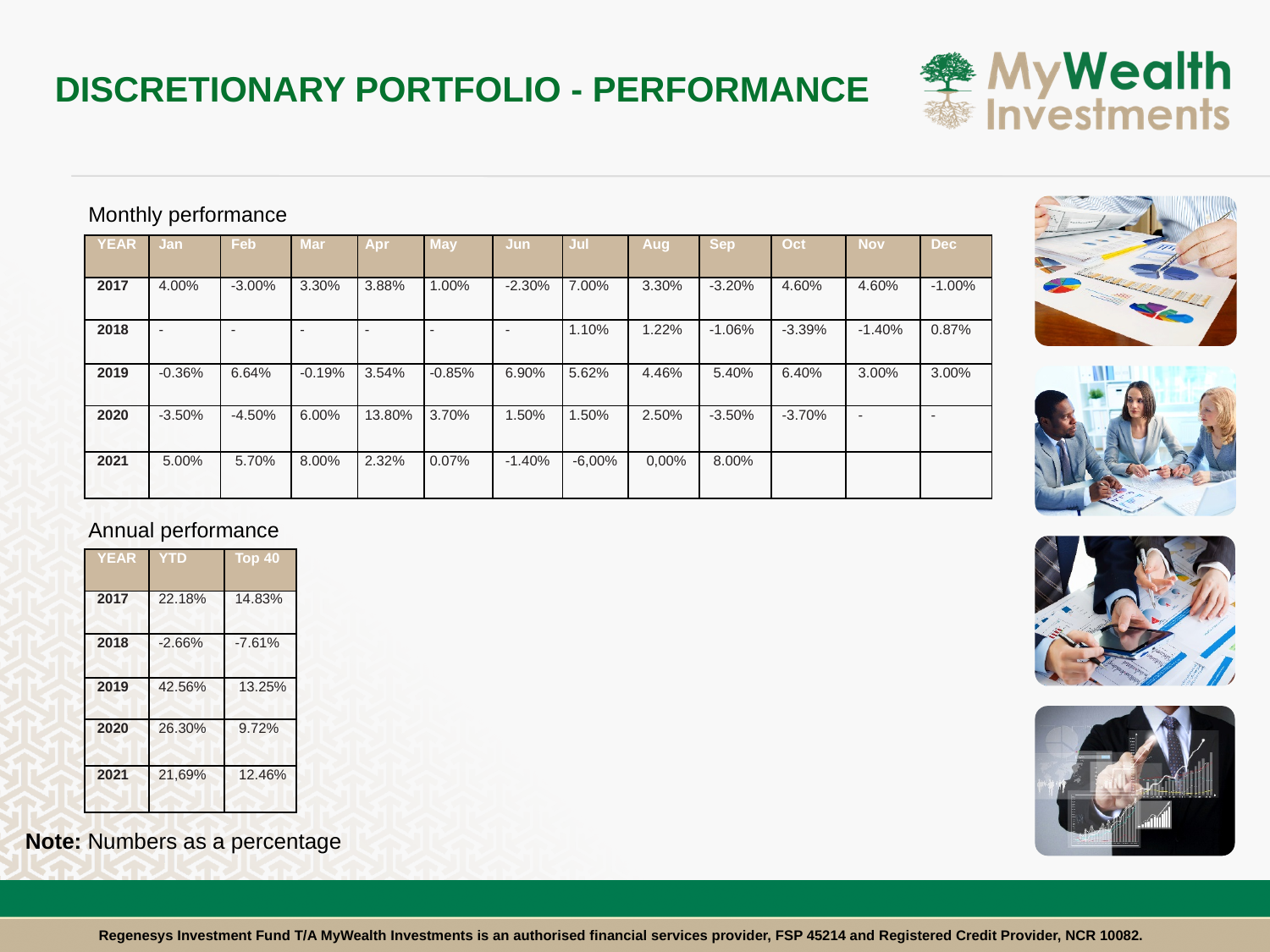

# Discretionary portfolio - performance
Monthly performance
| YEAR | Jan | Feb | Mar | Apr | May | Jun | Jul | Aug | Sep | Oct | Nov | Dec |
| --- | --- | --- | --- | --- | --- | --- | --- | --- | --- | --- | --- | --- |
| 2017 | 4.00% | -3.00% | 3.30% | 3.88% | 1.00% | -2.30% | 7.00% | 3.30% | -3.20% | 4.60% | 4.60% | -1.00% |
| 2018 | - | - | - | - | - | - | 1.10% | 1.22% | -1.06% | -3.39% | -1.40% | 0.87% |
| 2019 | -0.36% | 6.64% | -0.19% | 3.54% | -0.85% | 6.90% | 5.62% | 4.46% | 5.40% | 6.40% | 3.00% | 3.00% |
| 2020 | -3.50% | -4.50% | 6.00% | 13.80% | 3.70% | 1.50% | 1.50% | 2.50% | -3.50% | -3.70% | - | - |
| 2021 | 5.00% | 5.70% | 8.00% | 2.32% | 0.07% | -1.40% | -6,00% | 0,00% | 8.00% |  |  |  |
Annual performance
| YEAR | YTD | Top 40 |
| --- | --- | --- |
| 2017 | 22.18% | 14.83% |
| 2018 | -2.66% | -7.61% |
| 2019 | 42.56% | 13.25% |
| 2020 | 26.30% | 9.72% |
| 2021 | 21,69% | 12.46% |
Note: Numbers as a percentage
Regenesys Investment Fund T/A MyWealth Investments is an authorised financial services provider, FSP 45214 and Registered Credit Provider, NCR 10082.